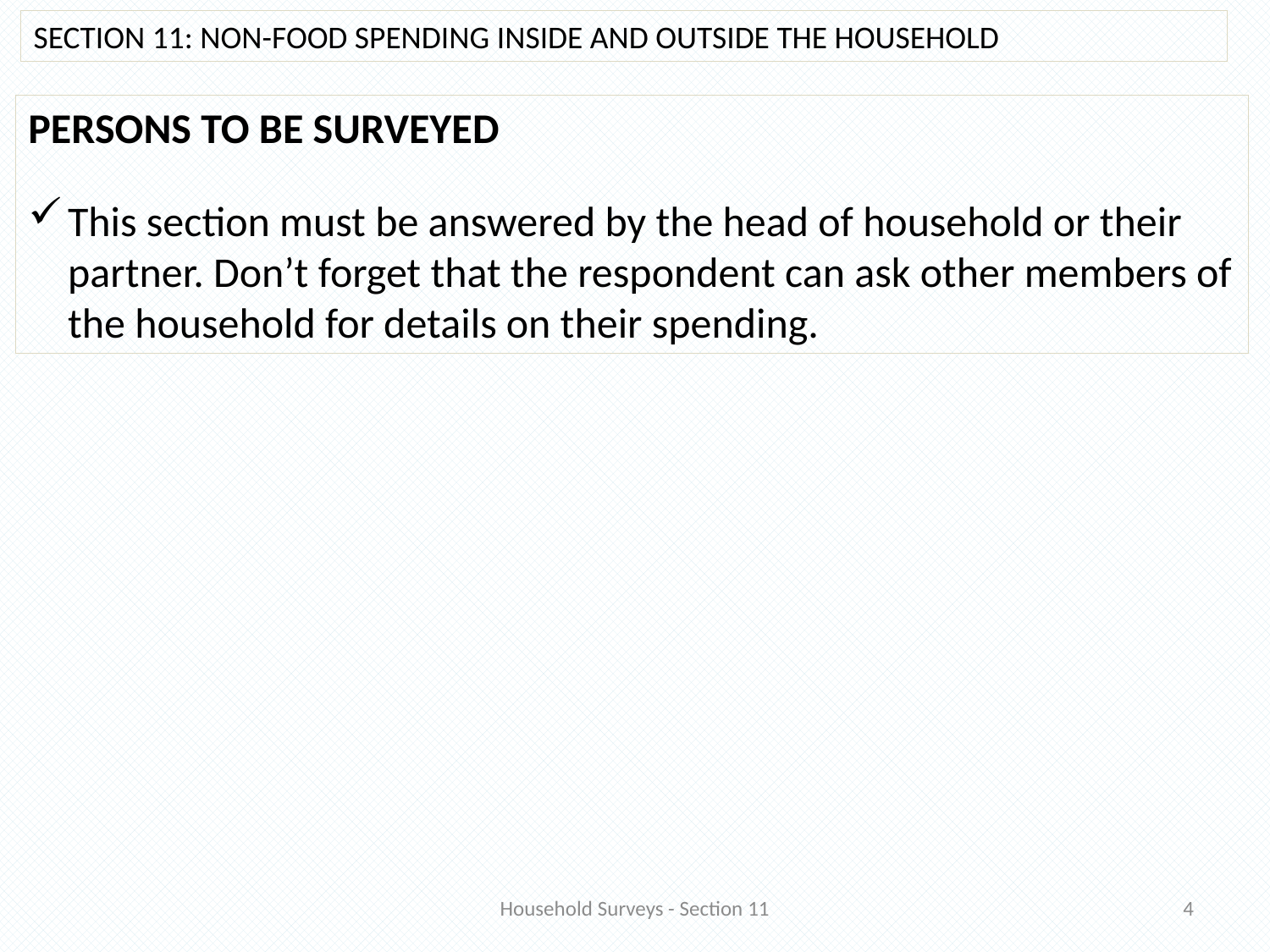

SECTION 11: NON-FOOD SPENDING INSIDE AND OUTSIDE THE HOUSEHOLD
PERSONS TO BE SURVEYED
This section must be answered by the head of household or their partner. Don’t forget that the respondent can ask other members of the household for details on their spending.
Household Surveys - Section 11
4